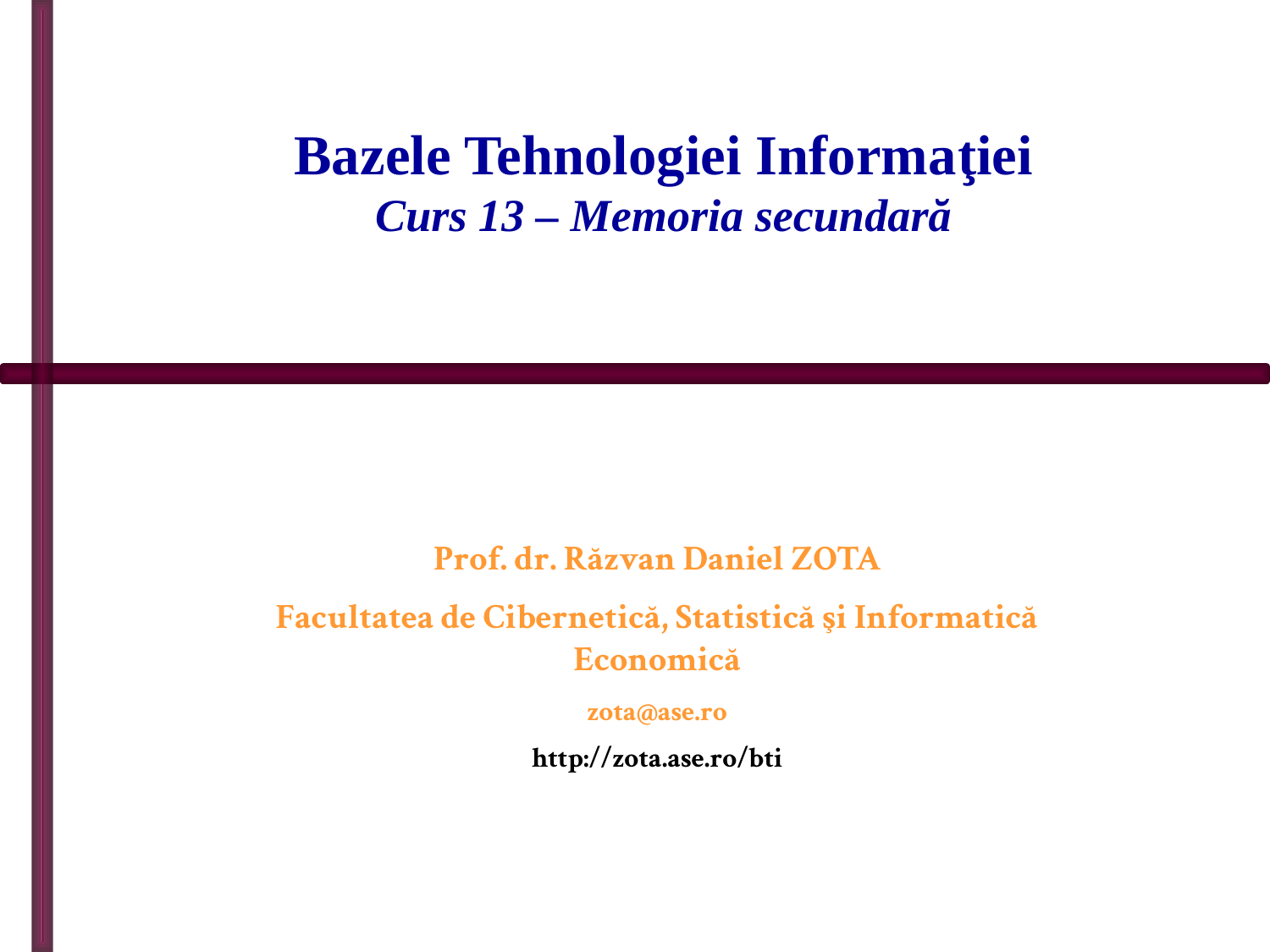

# Bazele Tehnologiei Informaţiei Curs 13 – Memoria secundară
Prof. dr. Răzvan Daniel ZOTA
Facultatea de Cibernetică, Statistică şi Informatică Economică
zota@ase.ro
http://zota.ase.ro/bti